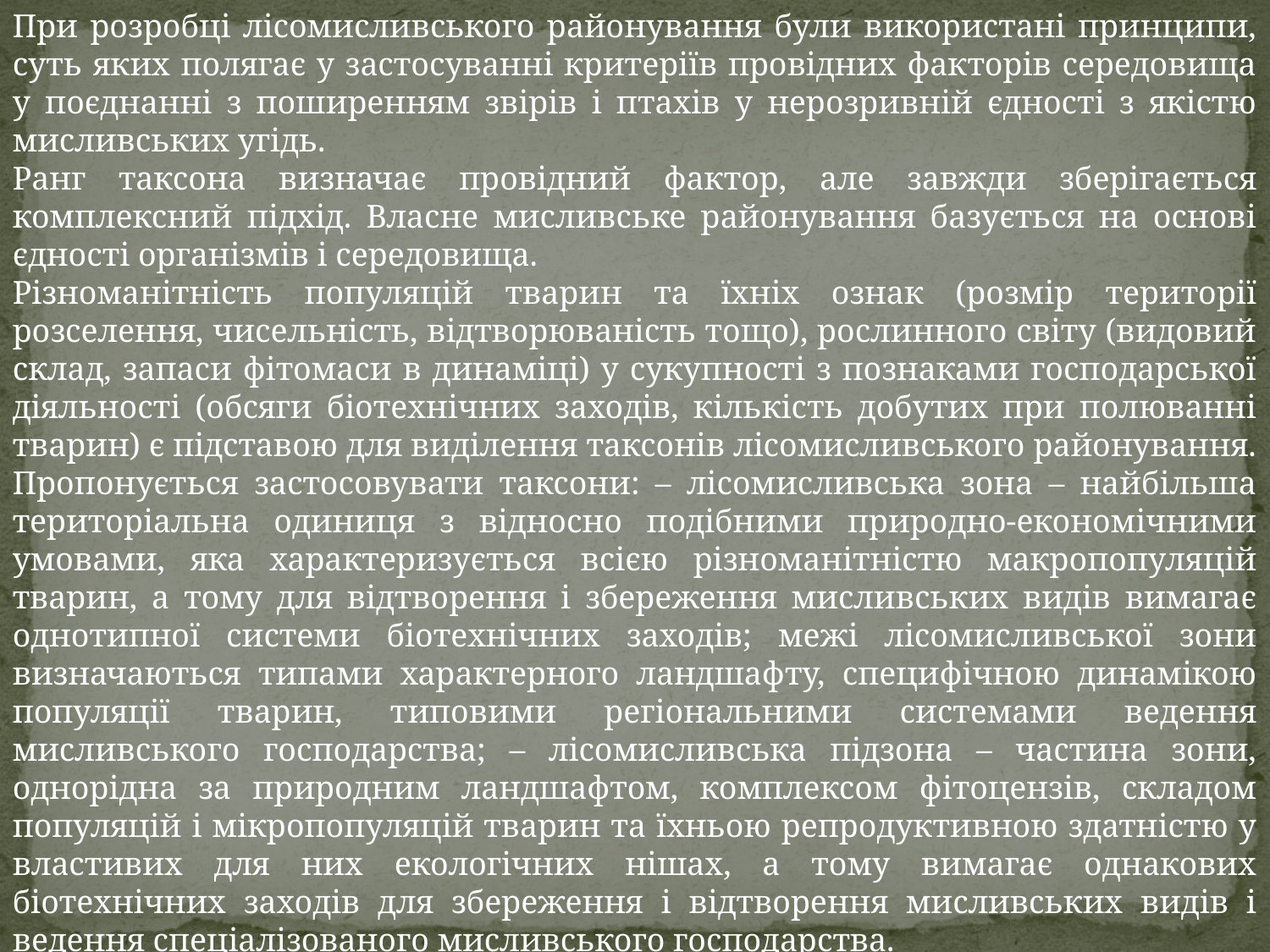

При розробці лісомисливського районування були використані принципи, суть яких полягає у застосуванні критеріїв провідних факторів середовища у поєднанні з поширенням звірів і птахів у нерозривній єдності з якістю мисливських угідь.
Ранг таксона визначає провідний фактор, але завжди зберігається комплексний підхід. Власне мисливське районування базується на основі єдності організмів і середовища.
Різноманітність популяцій тварин та їхніх ознак (розмір території розселення, чисельність, відтворюваність тощо), рослинного світу (видовий склад, запаси фітомаси в динаміці) у сукупності з познаками господарської діяльності (обсяги біотехнічних заходів, кількість добутих при полюванні тварин) є підставою для виділення таксонів лісомисливського районування.
Пропонується застосовувати таксони: – лісомисливська зона – найбільша територіальна одиниця з відносно подібними природно-економічними умовами, яка характеризується всією різноманітністю макропопуляцій тварин, а тому для відтворення і збереження мисливських видів вимагає однотипної системи біотехнічних заходів; межі лісомисливської зони визначаються типами характерного ландшафту, специфічною динамікою популяції тварин, типовими регіональними системами ведення мисливського господарства; – лісомисливська підзона – частина зони, однорідна за природним ландшафтом, комплексом фітоцензів, складом популяцій і мікропопуляцій тварин та їхньою репродуктивною здатністю у властивих для них екологічних нішах, а тому вимагає однакових біотехнічних заходів для збереження і відтворення мисливських видів і ведення спеціалізованого мисливського господарства.